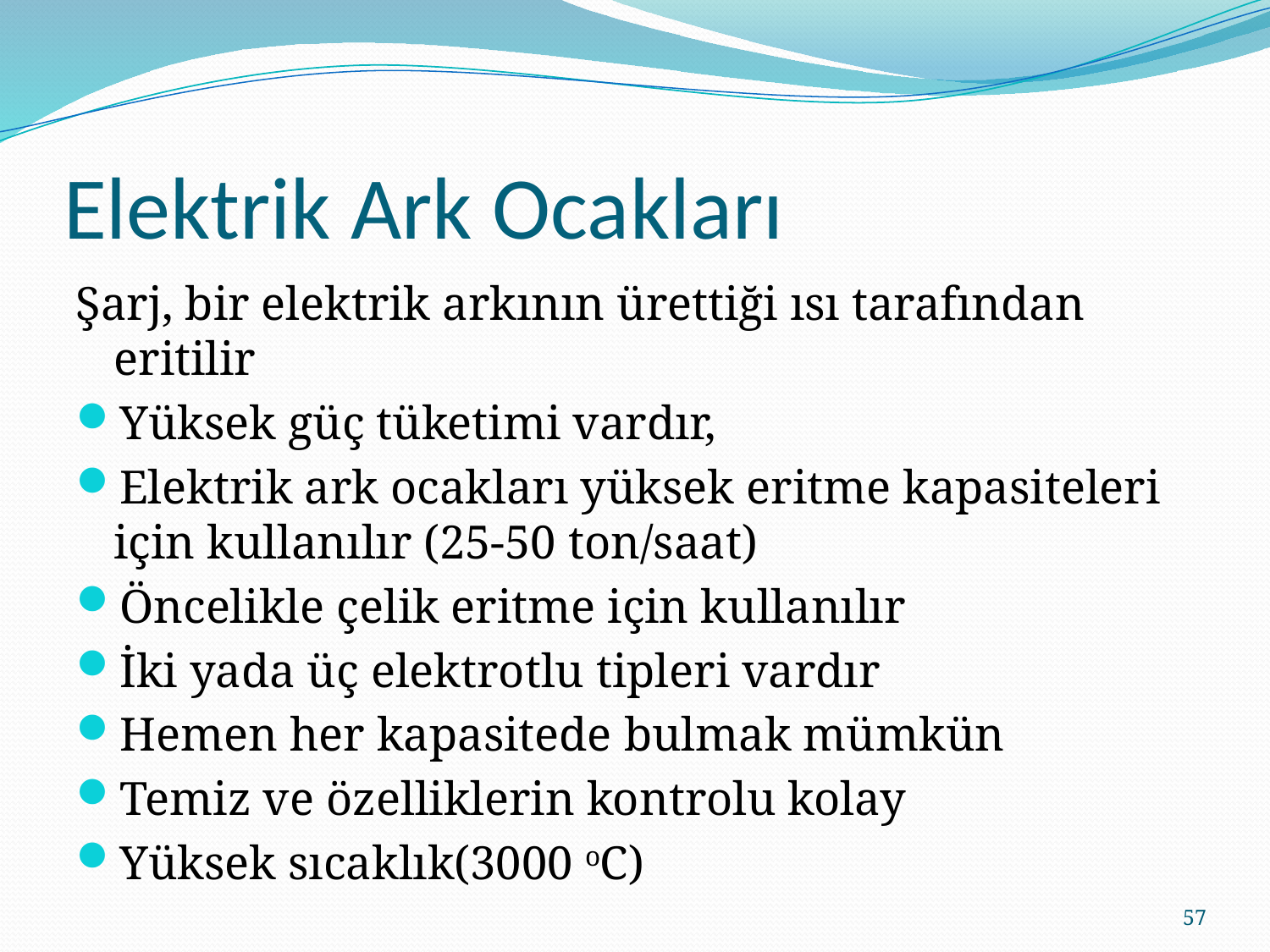

# Elektrik Ark Ocakları
Şarj, bir elektrik arkının ürettiği ısı tarafından eritilir
Yüksek güç tüketimi vardır,
Elektrik ark ocakları yüksek eritme kapasiteleri için kullanılır (25-50 ton/saat)
Öncelikle çelik eritme için kullanılır
İki yada üç elektrotlu tipleri vardır
Hemen her kapasitede bulmak mümkün
Temiz ve özelliklerin kontrolu kolay
Yüksek sıcaklık(3000 oC)
57